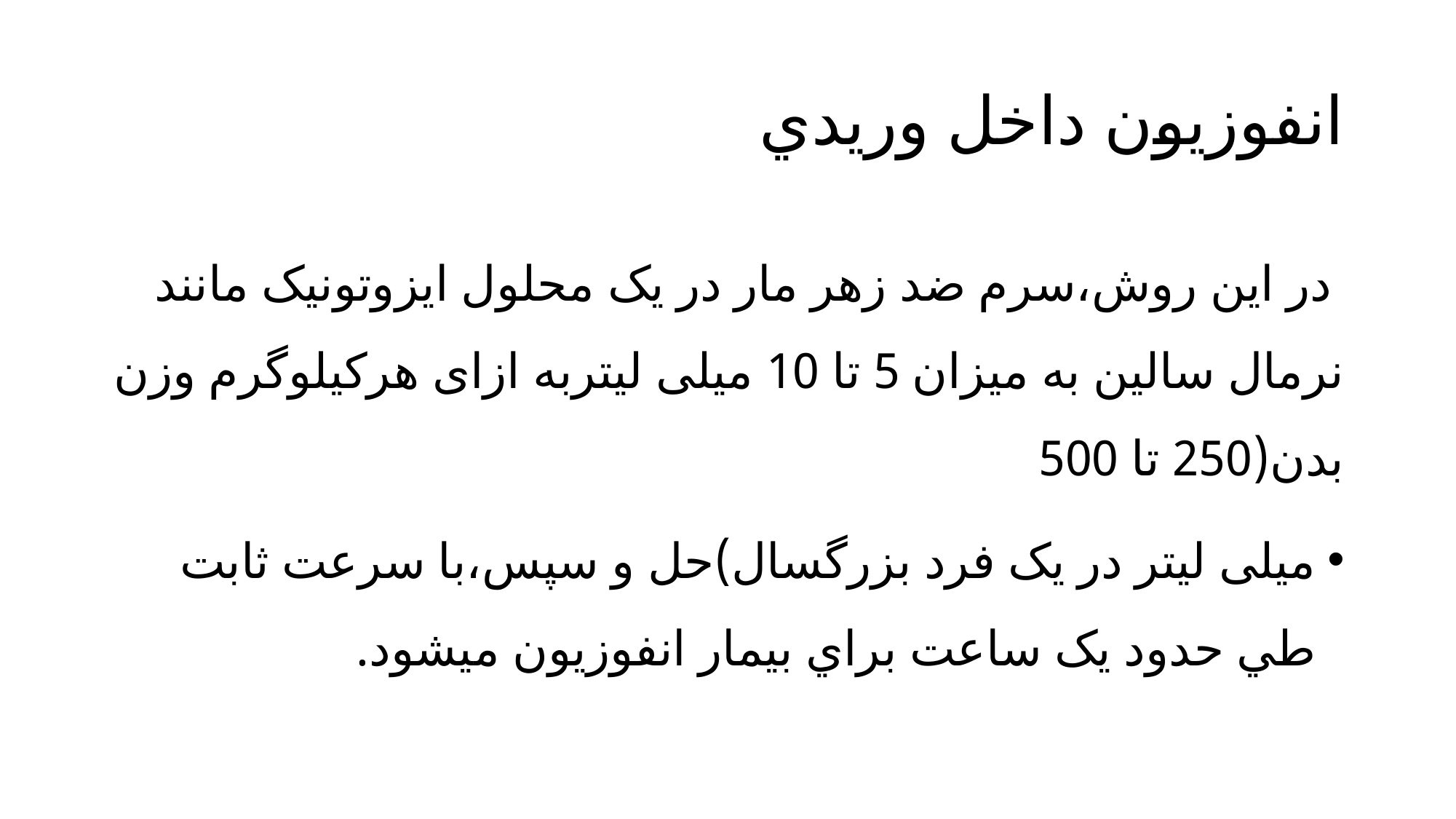

# انفوزيون داخل وريدي
 در این روش،سرم ضد زهر مار در یک محلول ایزوتونیک مانند نرمال سالین به میزان 5 تا 10 میلی لیتربه ازای هرکیلوگرم وزن بدن(250 تا 500
میلی لیتر در یک فرد بزرگسال)حل و سپس،با سرعت ثابت طي حدود یک ساعت براي بیمار انفوزيون میشود.